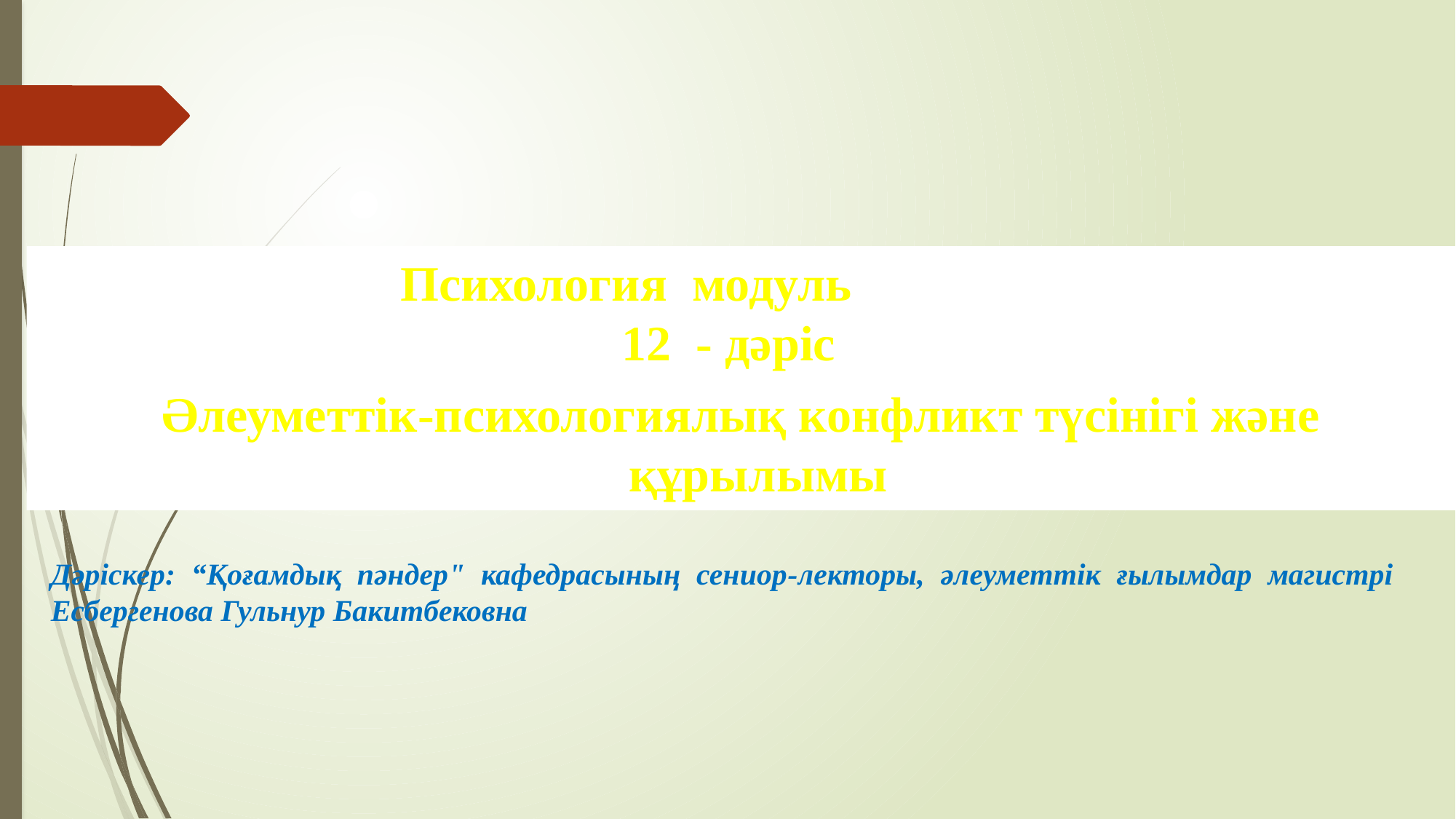

Психология  модуль
12  - дәріс
Әлеуметтік-психологиялық конфликт түсінігі және құрылымы

Дәріскер: “Қоғамдық пәндер" кафедрасының сениор-лекторы, әлеуметтік ғылымдар магистрі Есбергенова Гульнур Бакитбековна